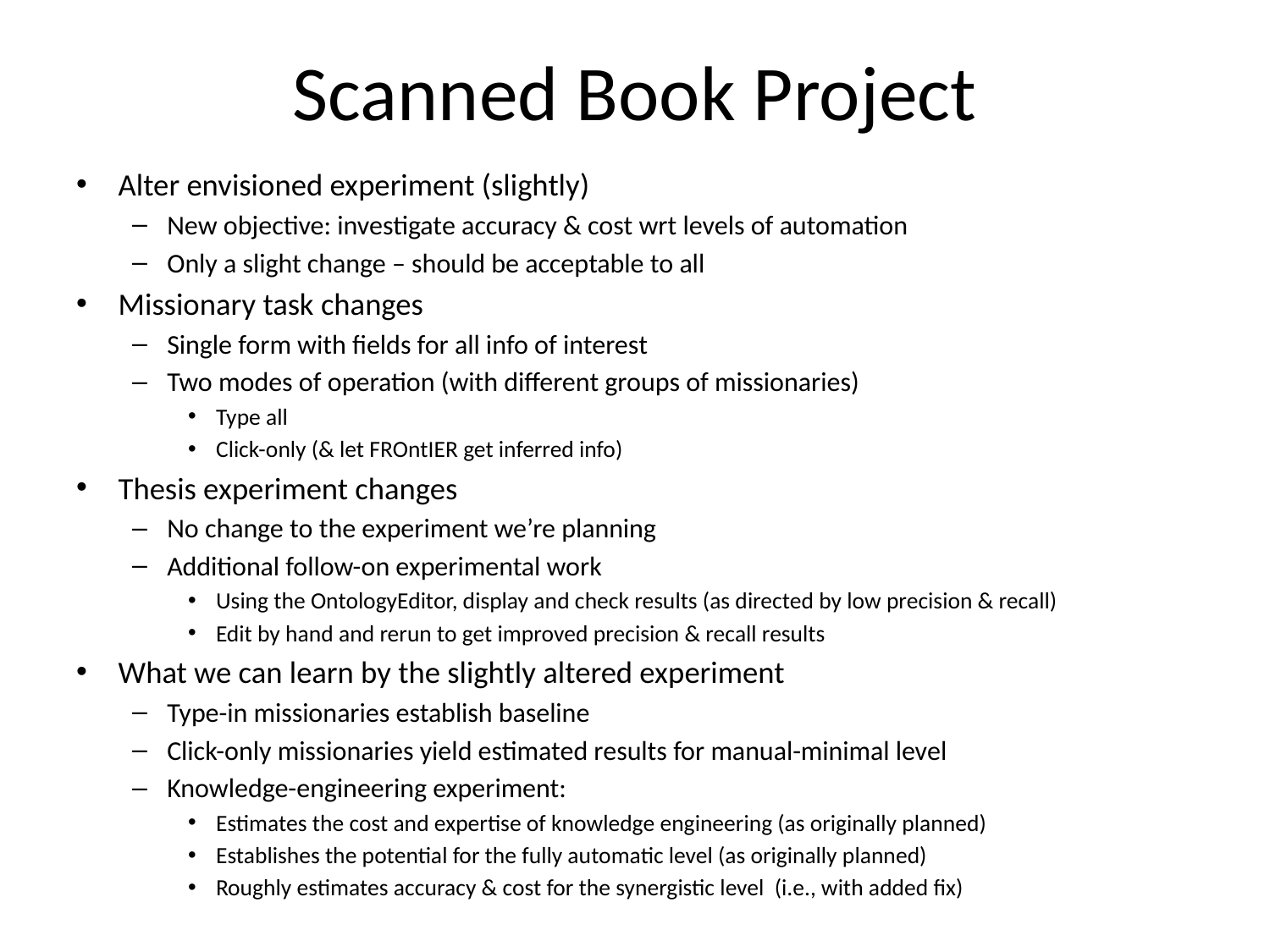

# Scanned Book Project
Alter envisioned experiment (slightly)
New objective: investigate accuracy & cost wrt levels of automation
Only a slight change – should be acceptable to all
Missionary task changes
Single form with fields for all info of interest
Two modes of operation (with different groups of missionaries)
Type all
Click-only (& let FROntIER get inferred info)
Thesis experiment changes
No change to the experiment we’re planning
Additional follow-on experimental work
Using the OntologyEditor, display and check results (as directed by low precision & recall)
Edit by hand and rerun to get improved precision & recall results
What we can learn by the slightly altered experiment
Type-in missionaries establish baseline
Click-only missionaries yield estimated results for manual-minimal level
Knowledge-engineering experiment:
Estimates the cost and expertise of knowledge engineering (as originally planned)
Establishes the potential for the fully automatic level (as originally planned)
Roughly estimates accuracy & cost for the synergistic level  (i.e., with added fix)